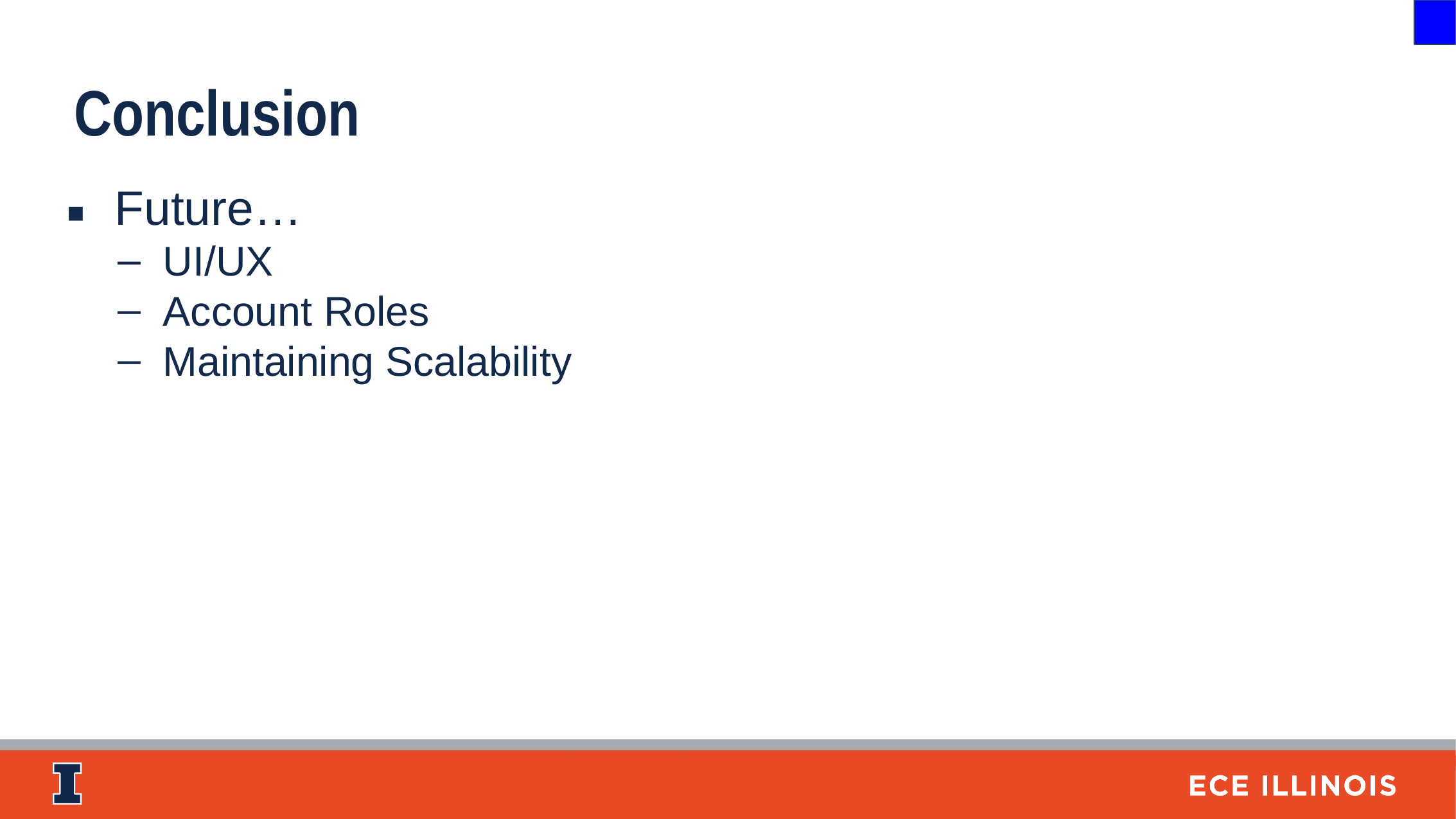

Conclusion
Future…
UI/UX
Account Roles
Maintaining Scalability